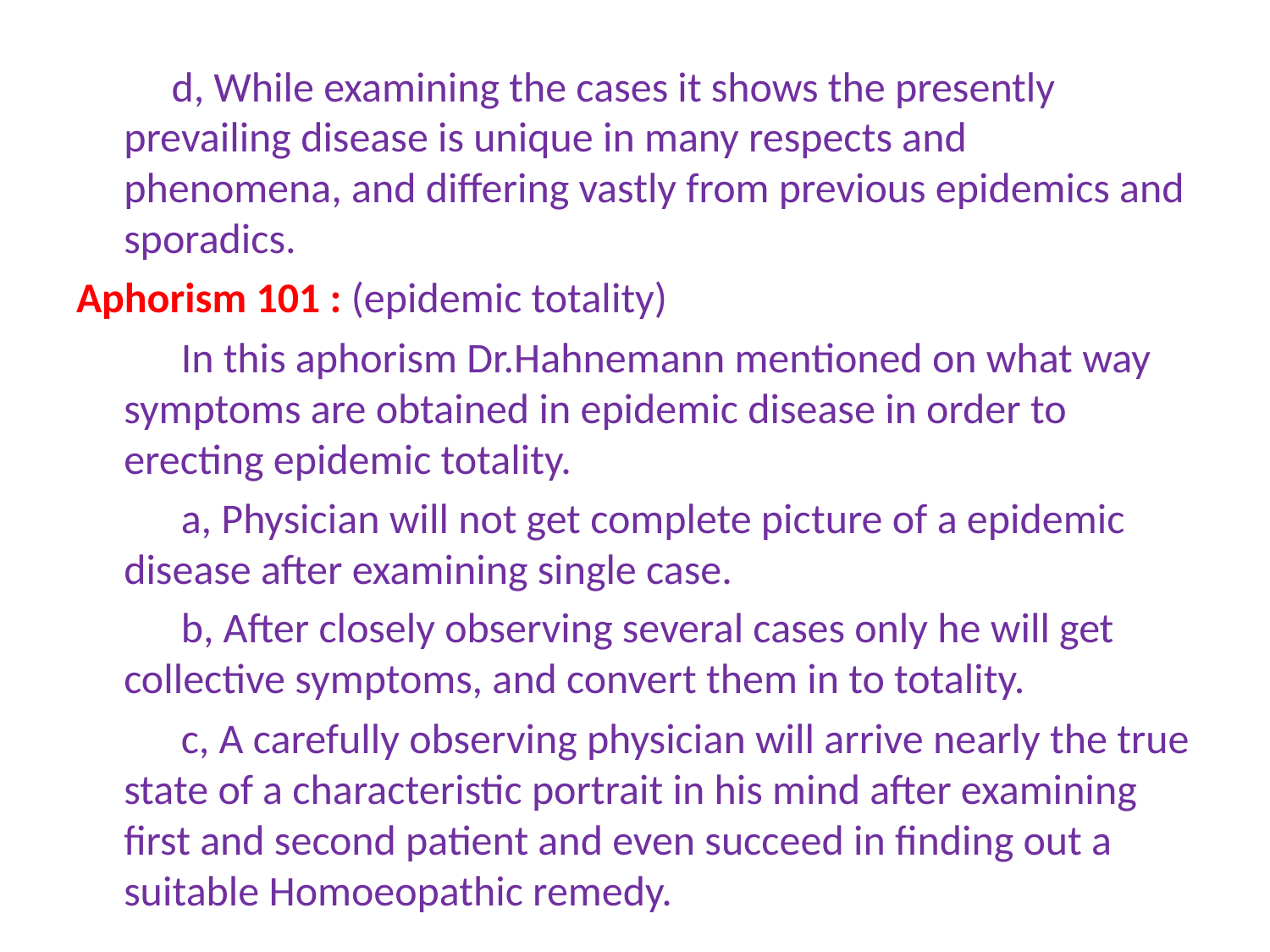

d, While examining the cases it shows the presently prevailing disease is unique in many respects and phenomena, and differing vastly from previous epidemics and sporadics.
Aphorism 101 : (epidemic totality)
           In this aphorism Dr.Hahnemann mentioned on what way symptoms are obtained in epidemic disease in order to erecting epidemic totality.
           a, Physician will not get complete picture of a epidemic disease after examining single case.
           b, After closely observing several cases only he will get collective symptoms, and convert them in to totality.
           c, A carefully observing physician will arrive nearly the true state of a characteristic portrait in his mind after examining first and second patient and even succeed in finding out a suitable Homoeopathic remedy.